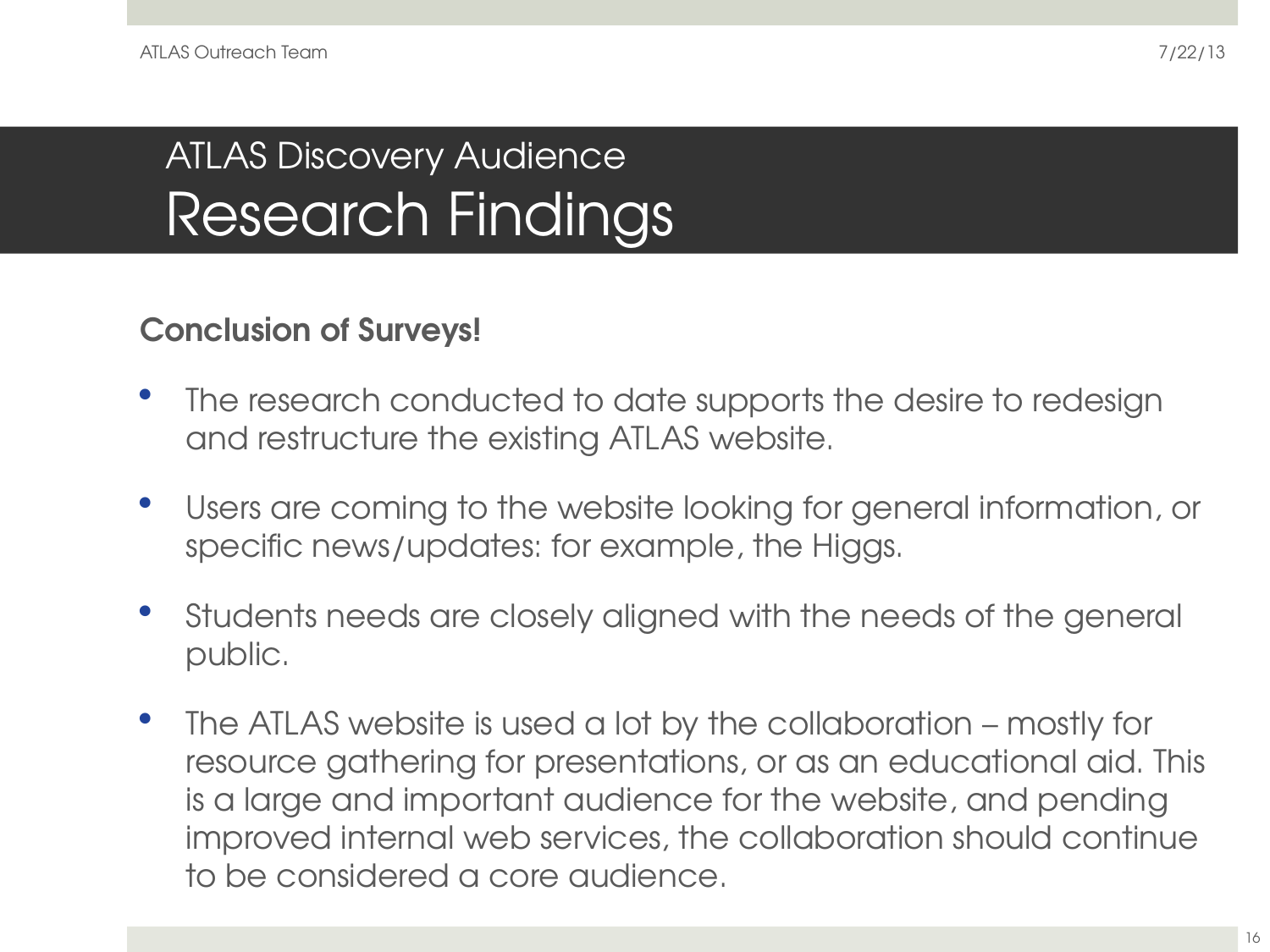

ATLAS Outreach Team
7/22/13
# ATLAS Discovery Audience Research Findings
Conclusion of Surveys!
The research conducted to date supports the desire to redesign and restructure the existing ATLAS website.
Users are coming to the website looking for general information, or specific news/updates: for example, the Higgs.
Students needs are closely aligned with the needs of the general public.
The ATLAS website is used a lot by the collaboration – mostly for resource gathering for presentations, or as an educational aid. This is a large and important audience for the website, and pending improved internal web services, the collaboration should continue to be considered a core audience.
16